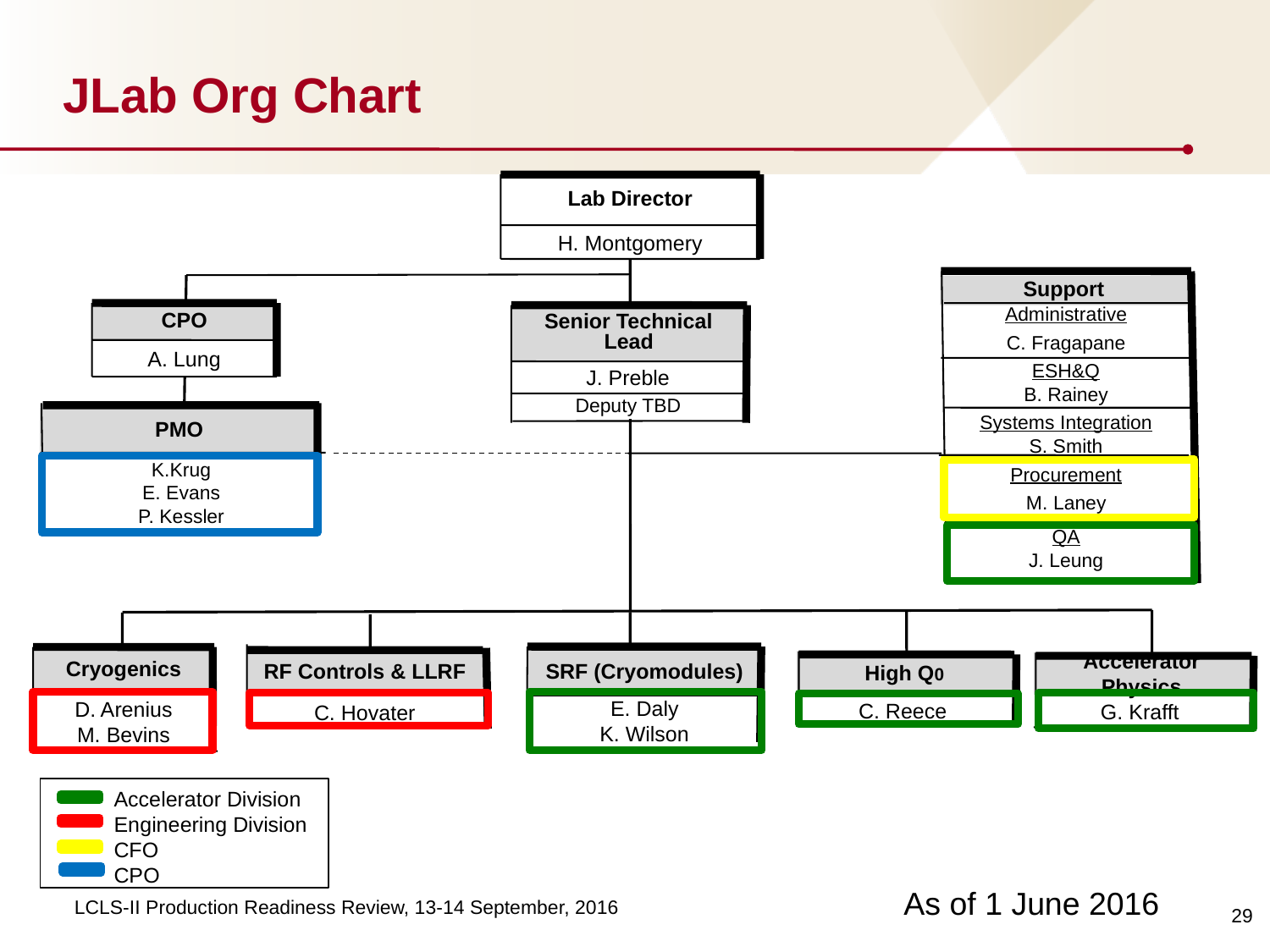

# JLab Org Chart
Lab Director

H. Montgomery

Support
CPO

A. Lung

Senior Technical Lead

Administrative
C. Fragapane
ESH&Q
B. Rainey
Systems Integration
S. Smith
Procurement
M. Laney
QA
J. Leung

J. Preble
Deputy TBD

PMO

K.Krug
E. Evans
P. Kessler

Cryogenics

SRF (Cryomodules)
RF Controls & LLRF

High Q0

Accelerator Physics

E. Daly
K. Wilson

C. Reece
D. Arenius
M. Bevins
G. Krafft
C. Hovater

Accelerator Division
Engineering Division
CFO
CPO

As of 1 June 2016
29
LCLS-II Production Readiness Review, 13-14 September, 2016